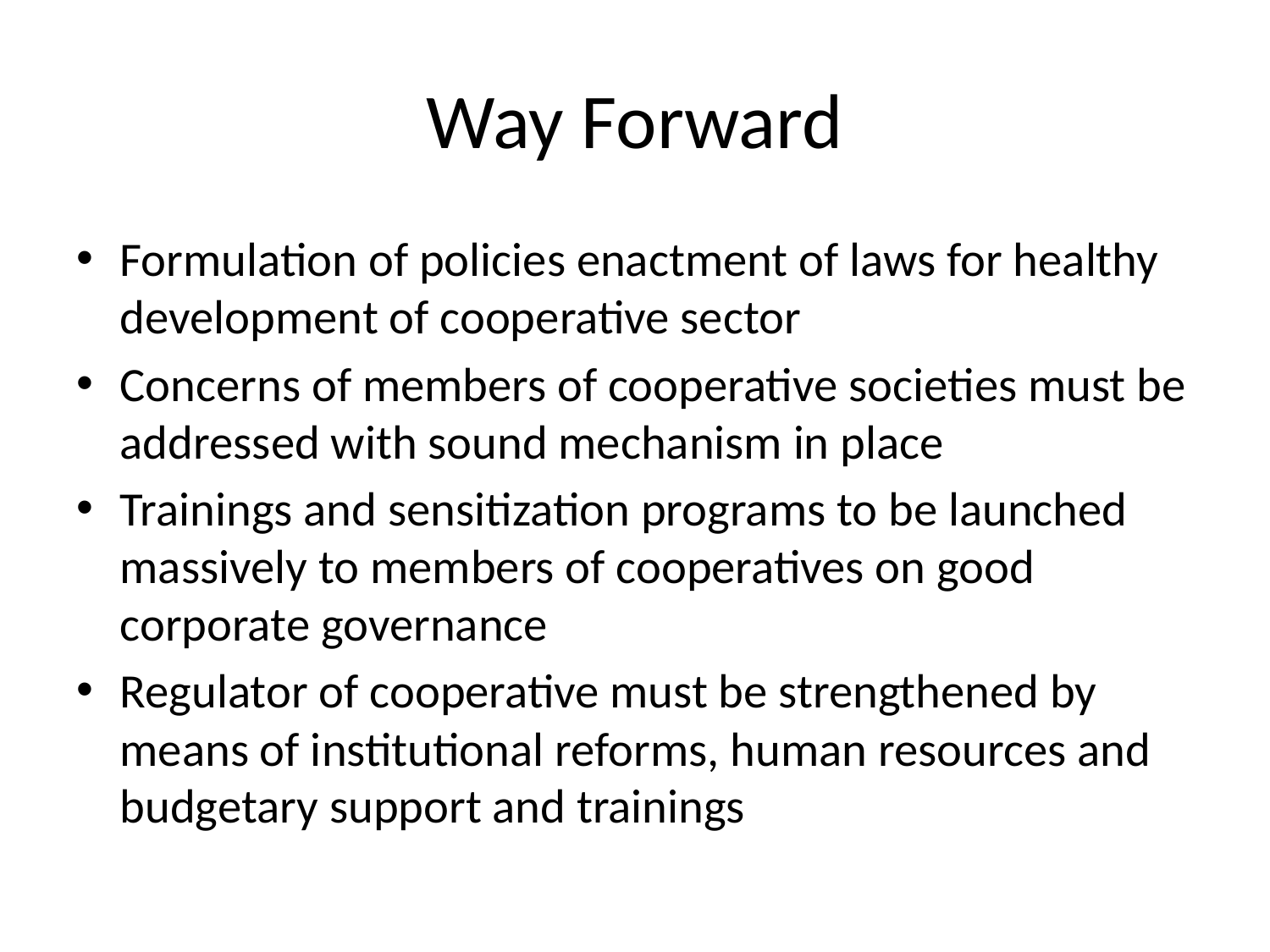

# Way Forward
Formulation of policies enactment of laws for healthy development of cooperative sector
Concerns of members of cooperative societies must be addressed with sound mechanism in place
Trainings and sensitization programs to be launched massively to members of cooperatives on good corporate governance
Regulator of cooperative must be strengthened by means of institutional reforms, human resources and budgetary support and trainings